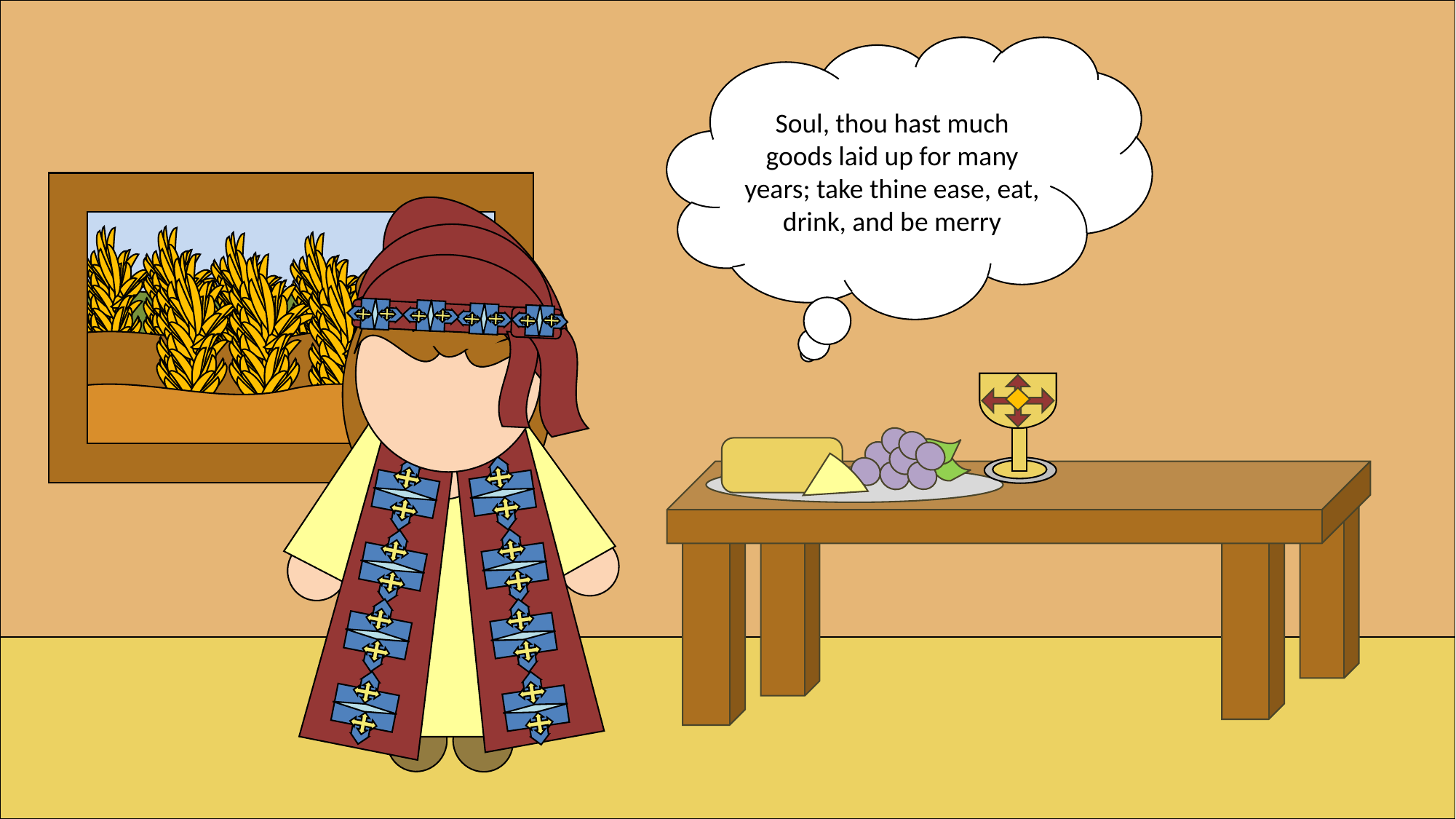

Soul, thou hast much goods laid up for many years; take thine ease, eat, drink, and be merry